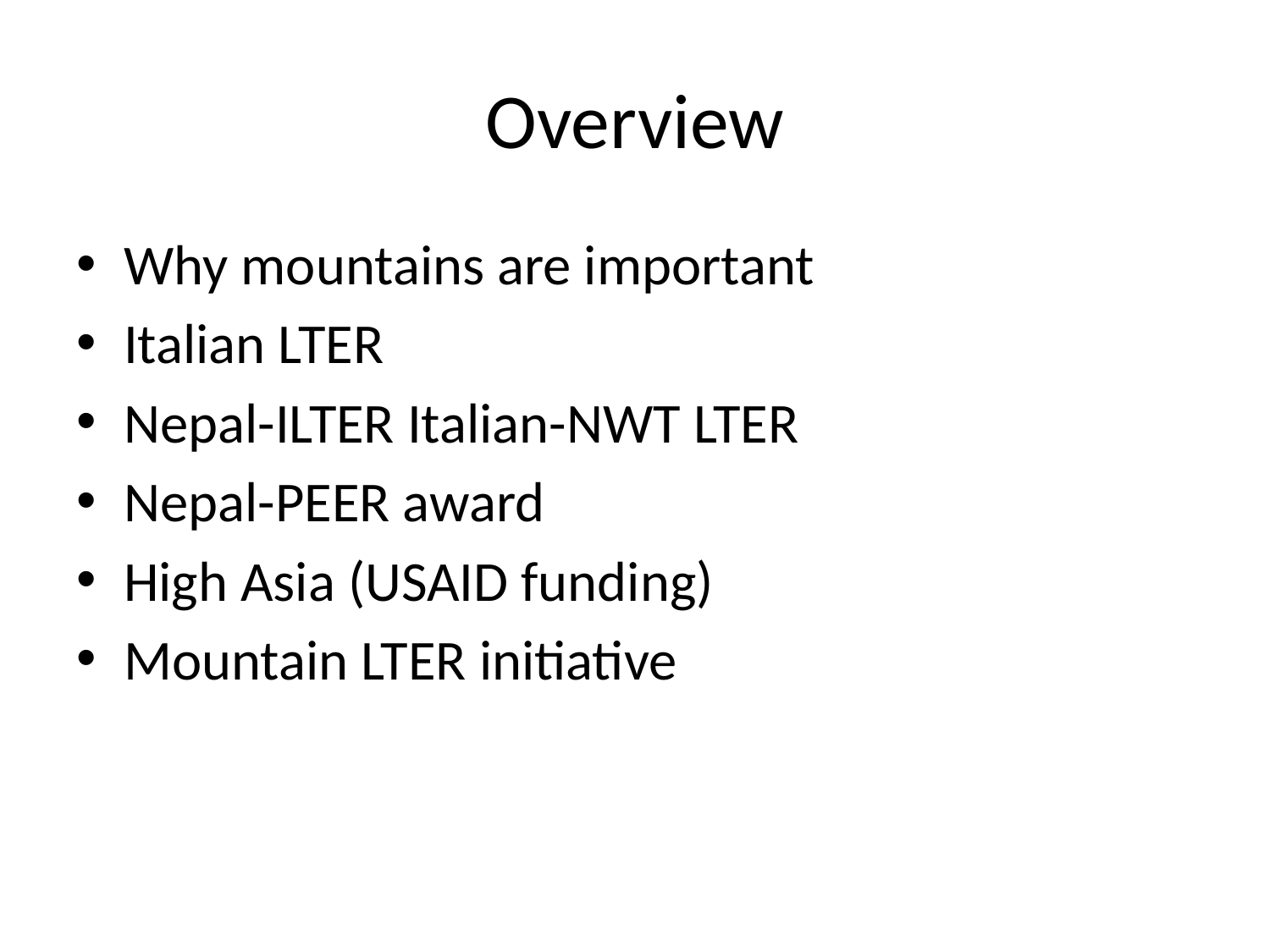

# Overview
Why mountains are important
Italian LTER
Nepal-ILTER Italian-NWT LTER
Nepal-PEER award
High Asia (USAID funding)
Mountain LTER initiative